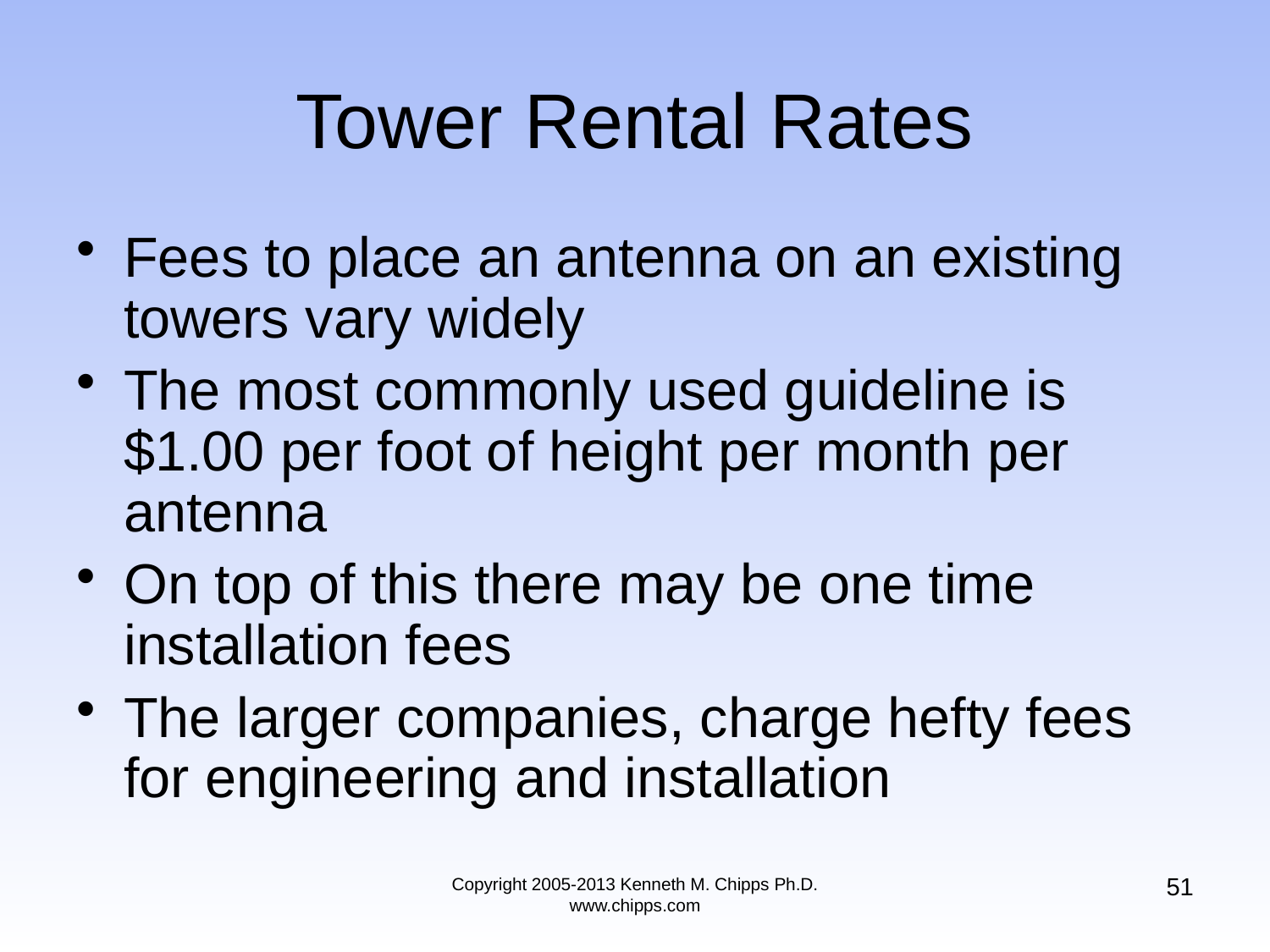

# Tower Rental Rates
Fees to place an antenna on an existing towers vary widely
The most commonly used guideline is $1.00 per foot of height per month per antenna
On top of this there may be one time installation fees
The larger companies, charge hefty fees for engineering and installation
51
Copyright 2005-2013 Kenneth M. Chipps Ph.D. www.chipps.com